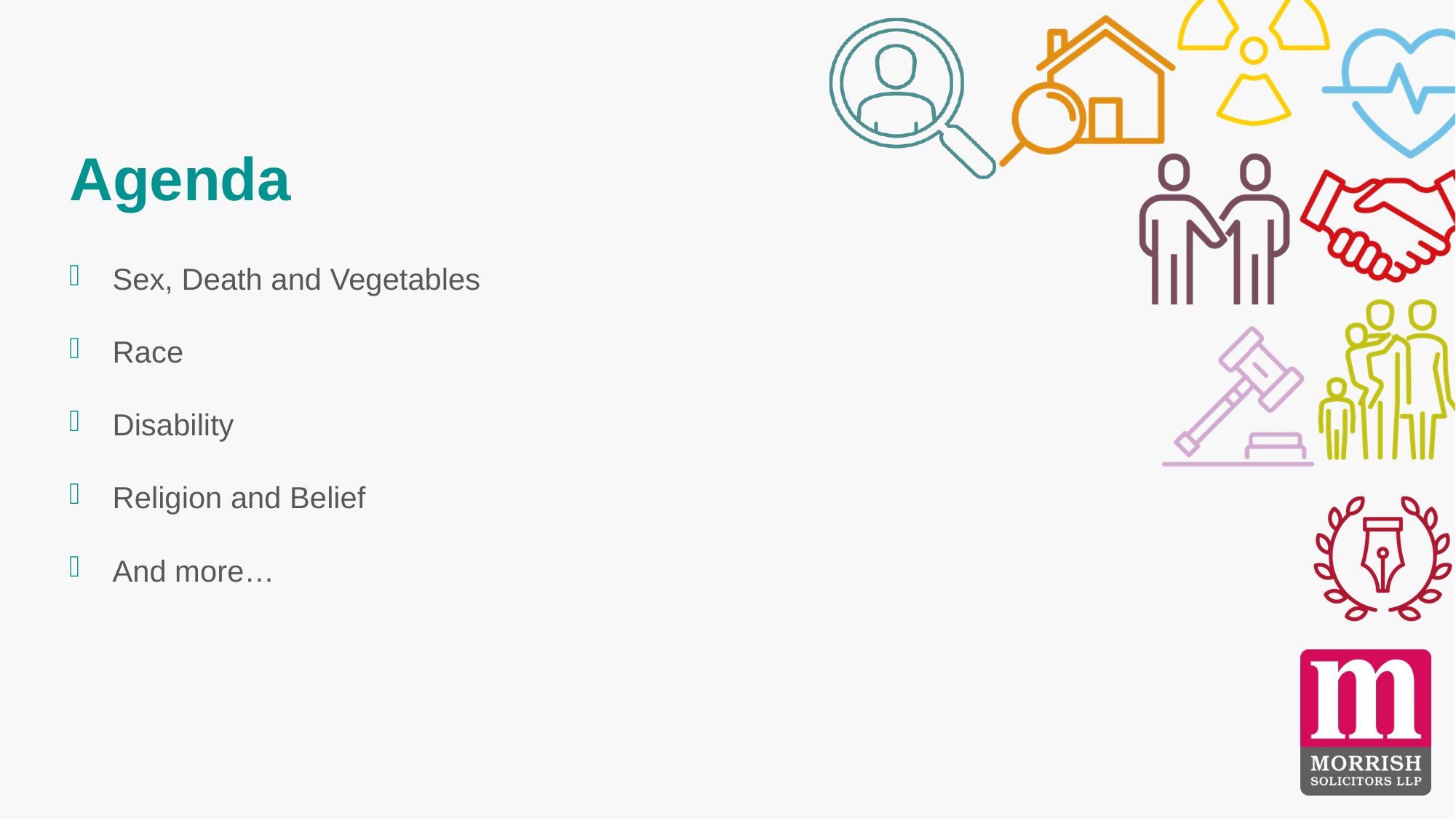

Agenda
Sex, Death and Vegetables

Race

Disability

Religion and Belief

And more…